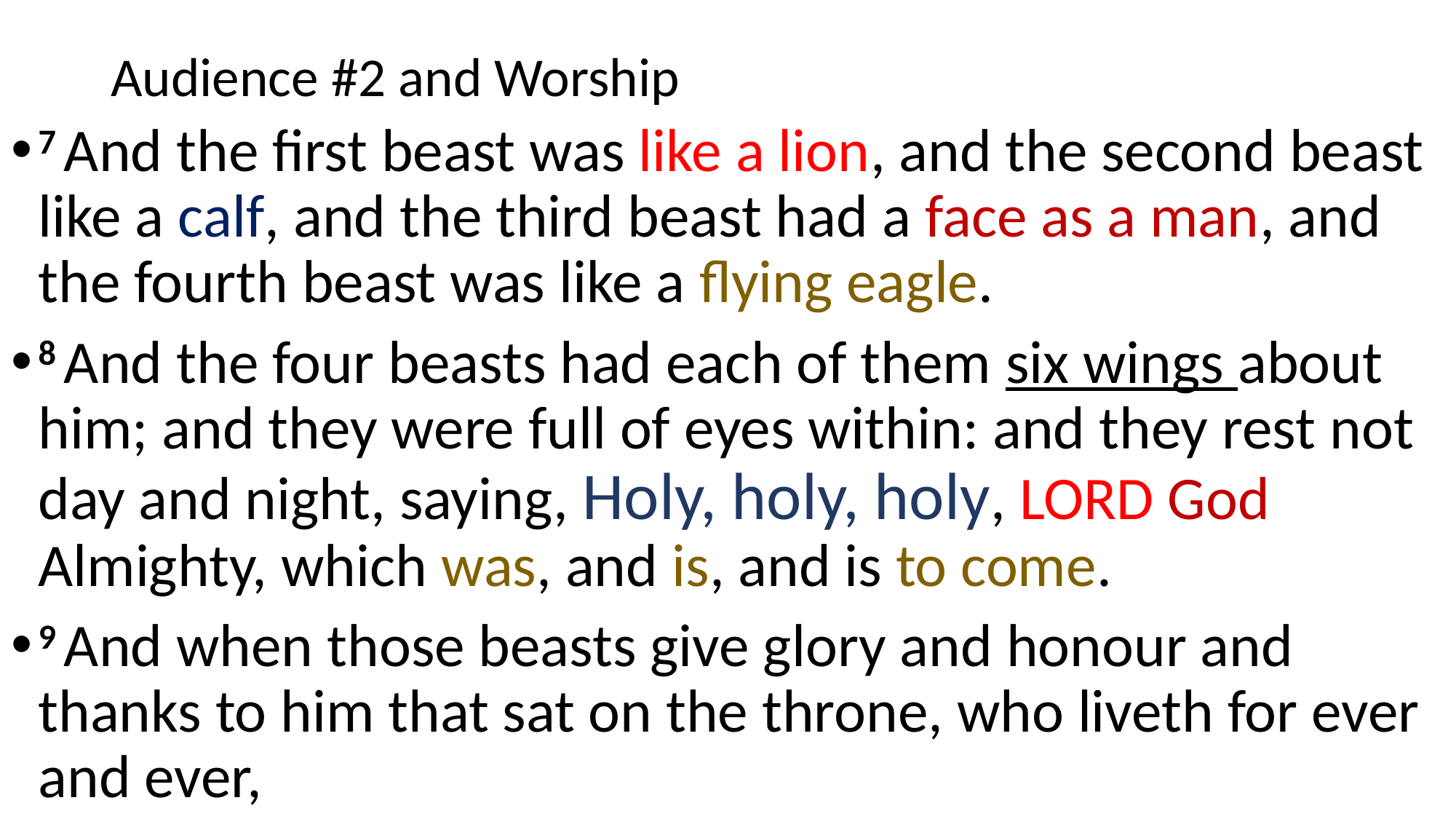

# Audience #2 and Worship
7 And the first beast was like a lion, and the second beast like a calf, and the third beast had a face as a man, and the fourth beast was like a flying eagle.
8 And the four beasts had each of them six wings about him; and they were full of eyes within: and they rest not day and night, saying, Holy, holy, holy, Lord God Almighty, which was, and is, and is to come.
9 And when those beasts give glory and honour and thanks to him that sat on the throne, who liveth for ever and ever,